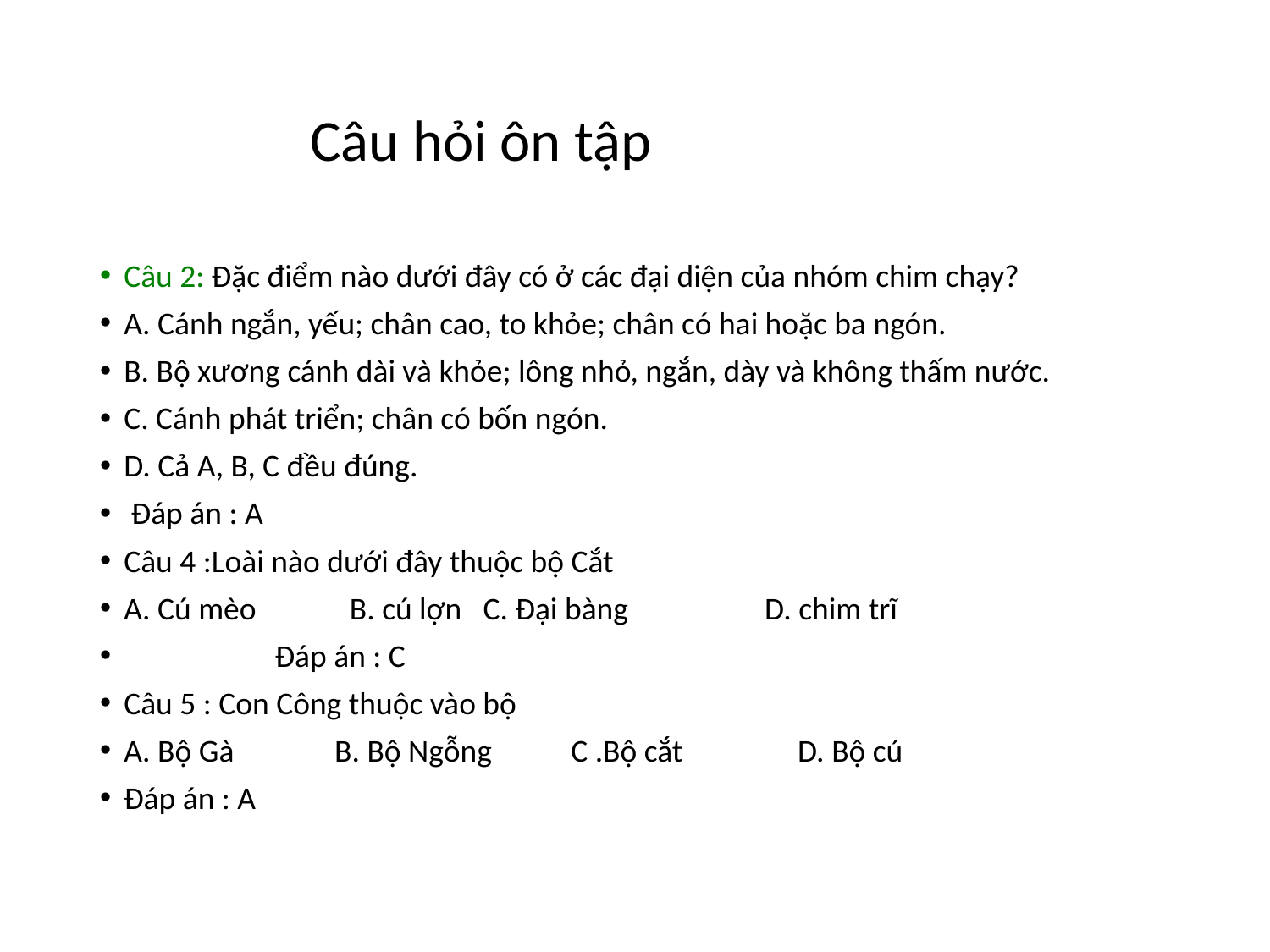

# Câu hỏi ôn tập
Câu 2: Đặc điểm nào dưới đây có ở các đại diện của nhóm chim chạy?
A. Cánh ngắn, yếu; chân cao, to khỏe; chân có hai hoặc ba ngón.
B. Bộ xương cánh dài và khỏe; lông nhỏ, ngắn, dày và không thấm nước.
C. Cánh phát triển; chân có bốn ngón.
D. Cả A, B, C đều đúng.
 Đáp án : A
Câu 4 :Loài nào dưới đây thuộc bộ Cắt
A. Cú mèo             B. cú lợn   C. Đại bàng                   D. chim trĩ
                     Đáp án : C
Câu 5 : Con Công thuộc vào bộ
A. Bộ Gà              B. Bộ Ngỗng           C .Bộ cắt                D. Bộ cú
Đáp án : A